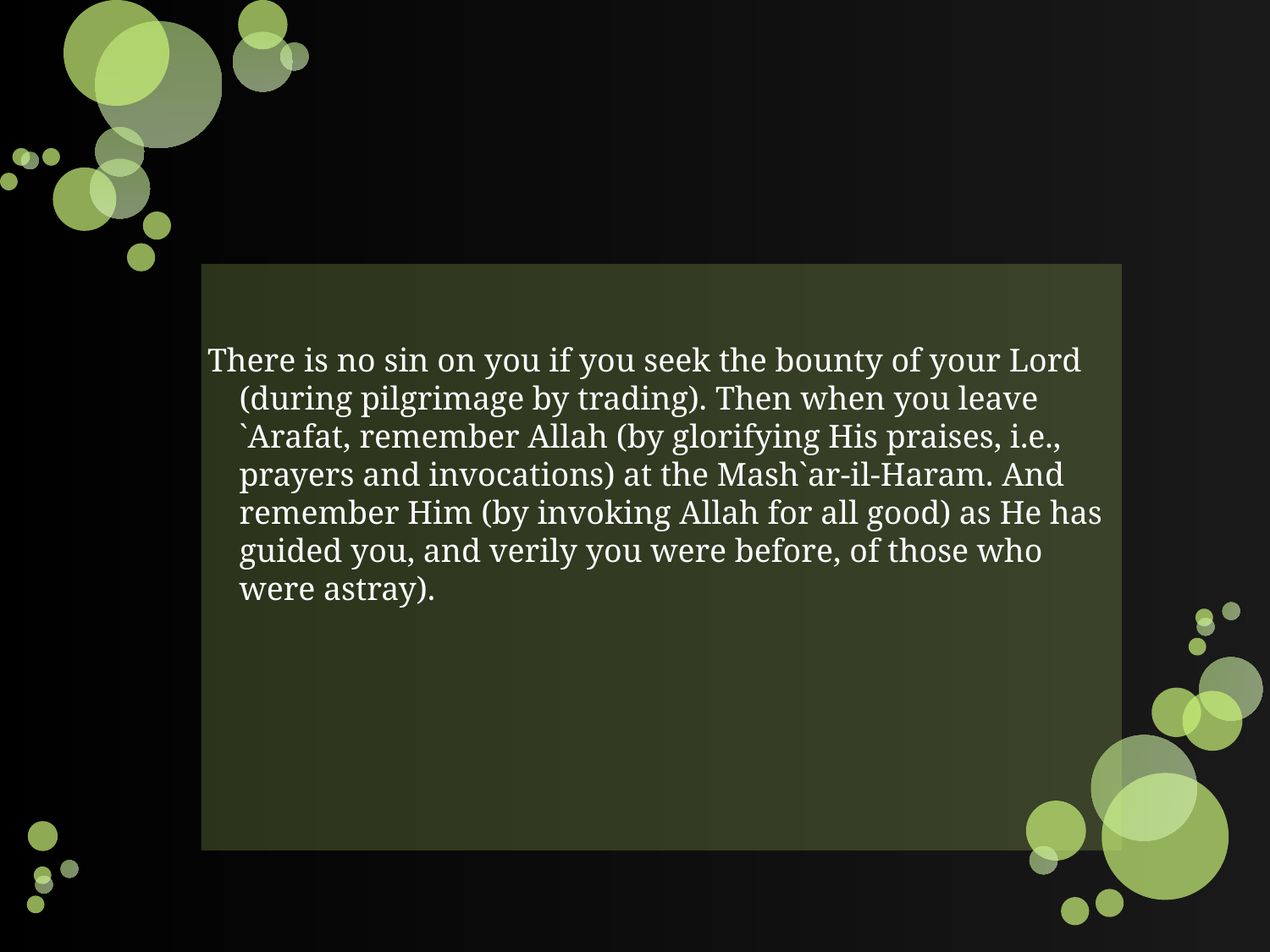

#

There is no sin on you if you seek the bounty of your Lord (during pilgrimage by trading). Then when you leave `Arafat, remember Allah (by glorifying His praises, i.e., prayers and invocations) at the Mash`ar-il-Haram. And remember Him (by invoking Allah for all good) as He has guided you, and verily you were before, of those who were astray).